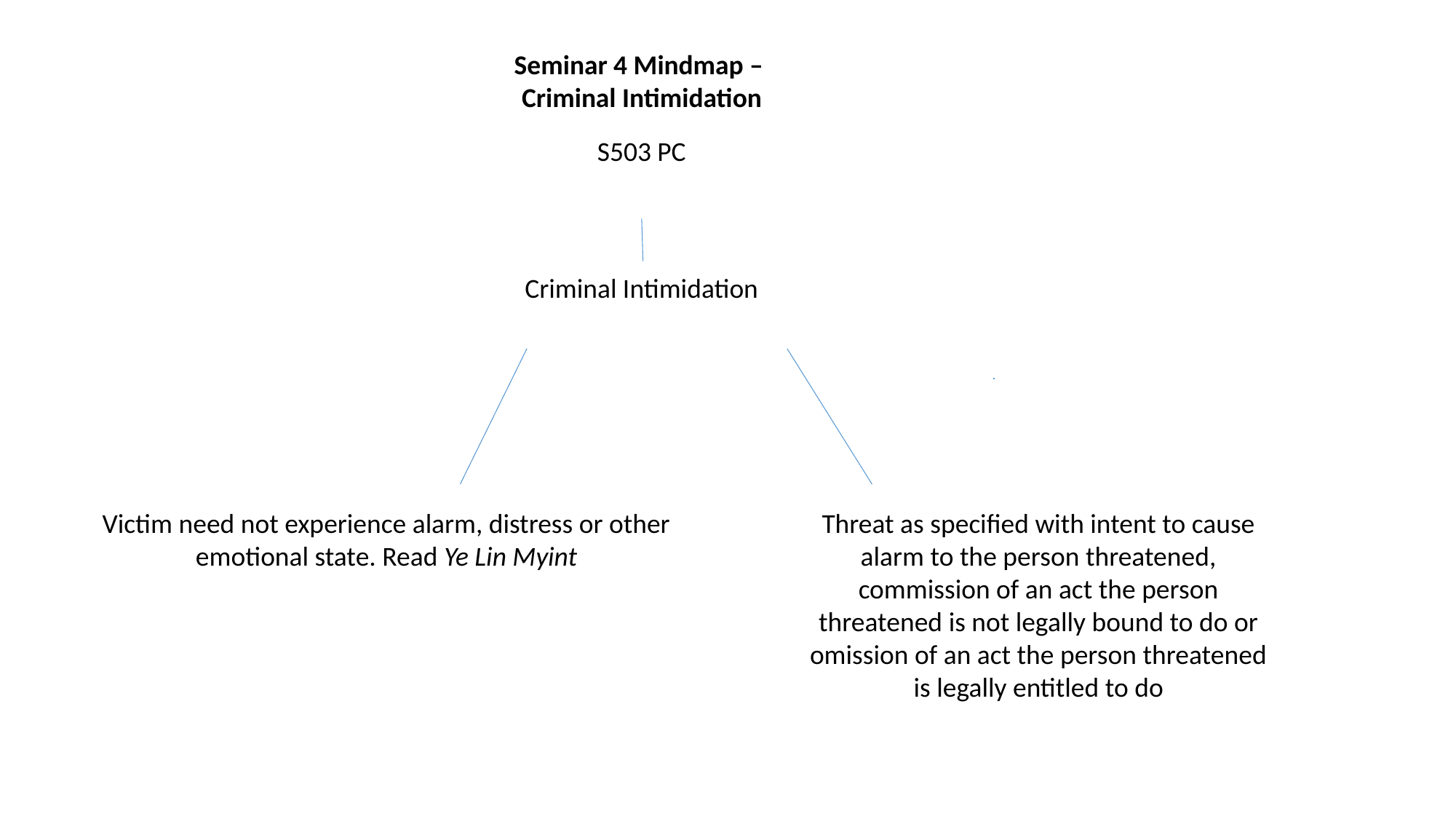

Seminar 4 Mindmap –
Criminal Intimidation
S503 PC
Criminal Intimidation
Victim need not experience alarm, distress or other emotional state. Read Ye Lin Myint

Threat as specified with intent to cause alarm to the person threatened, commission of an act the person threatened is not legally bound to do or omission of an act the person threatened is legally entitled to do